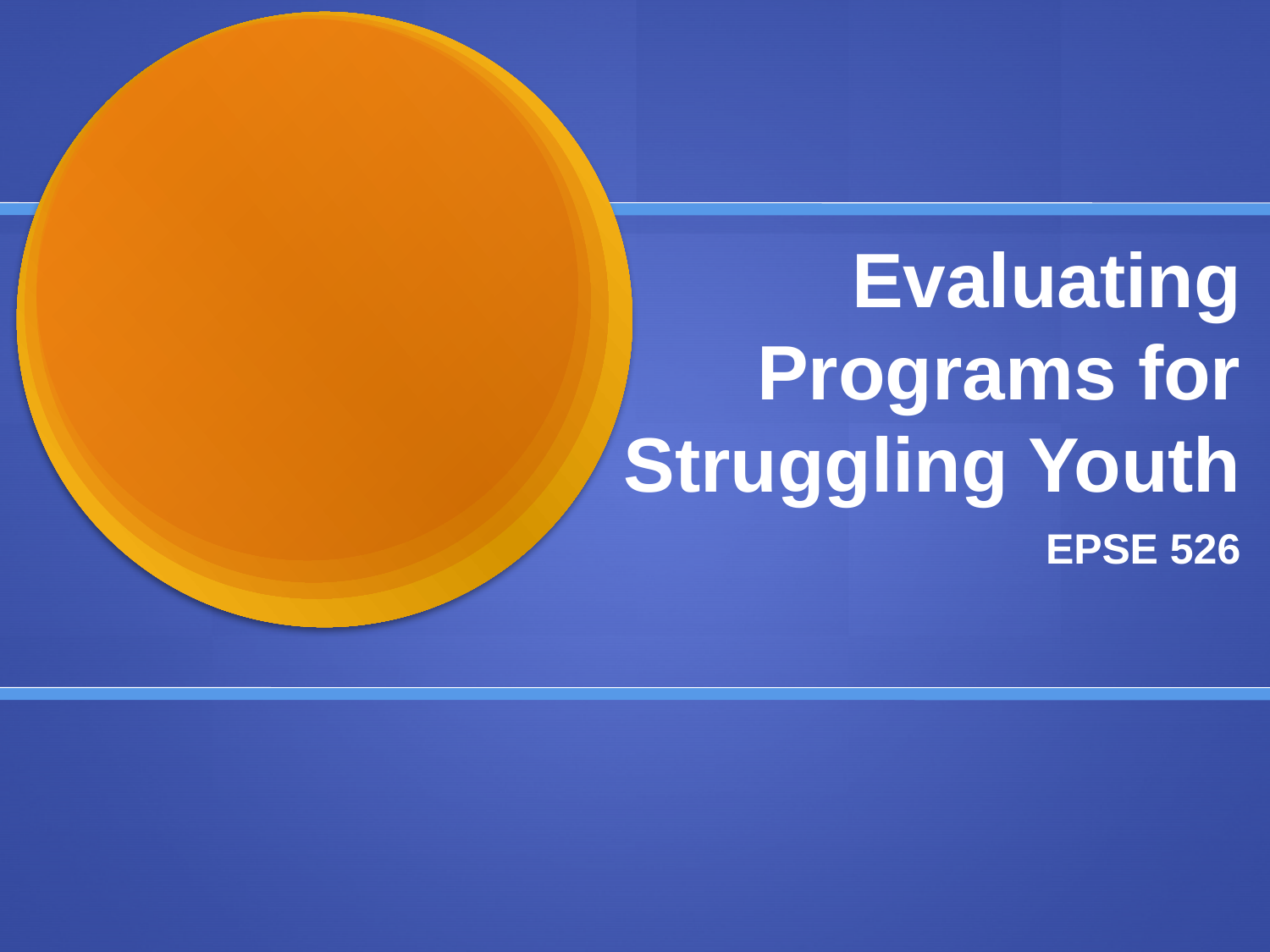

# Evaluating Programs for Struggling Youth
EPSE 526